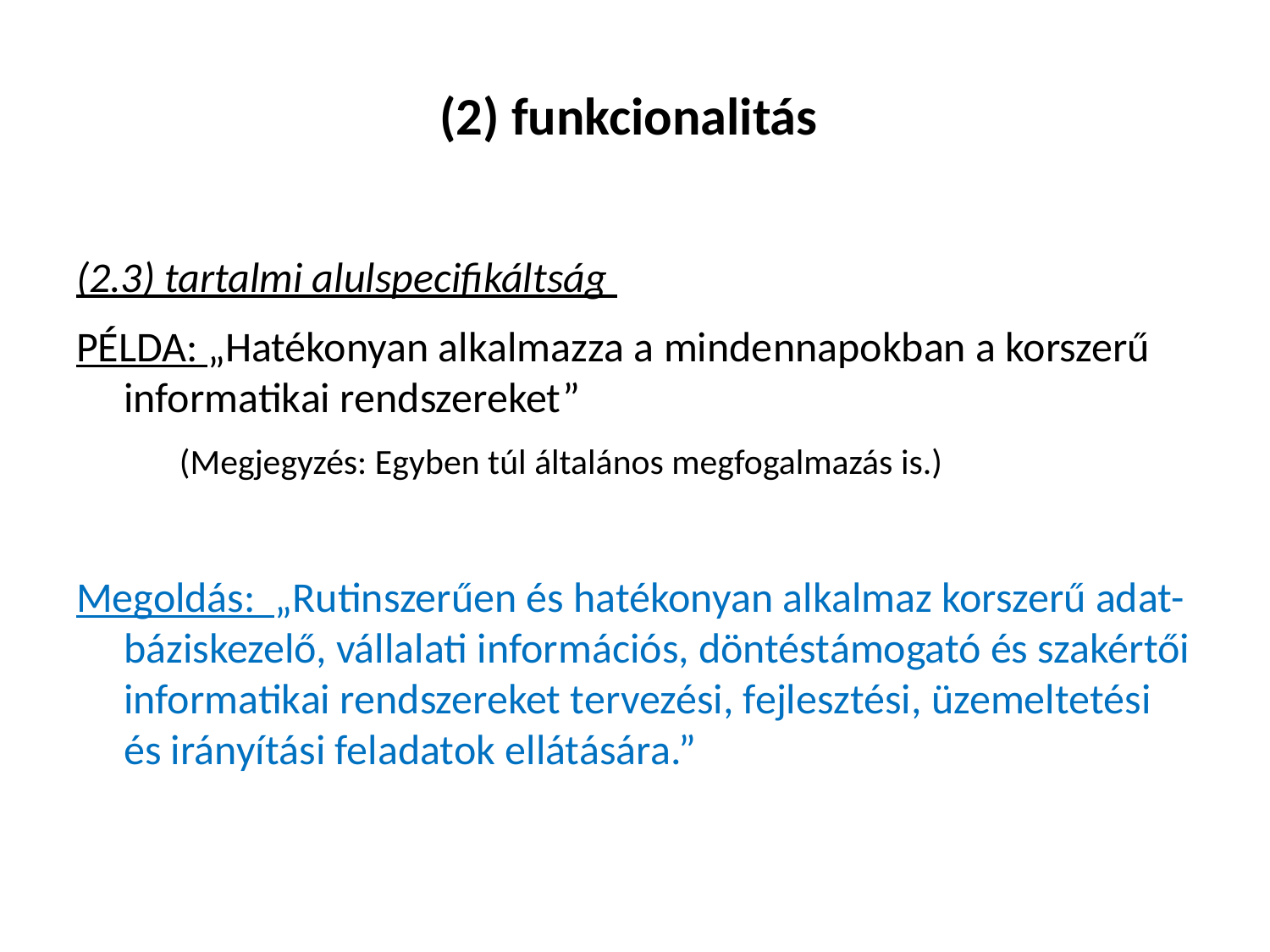

(2) funkcionalitás

(2.3) tartalmi alulspecifikáltság
PÉLDA: „Hatékonyan alkalmazza a mindennapokban a korszerű informatikai rendszereket”
	(Megjegyzés: Egyben túl általános megfogalmazás is.)

Megoldás:  „Rutinszerűen és hatékonyan alkalmaz korszerű adat-báziskezelő, vállalati információs, döntéstámogató és szakértői informatikai rendszereket tervezési, fejlesztési, üzemeltetési és irányítási feladatok ellátására.”